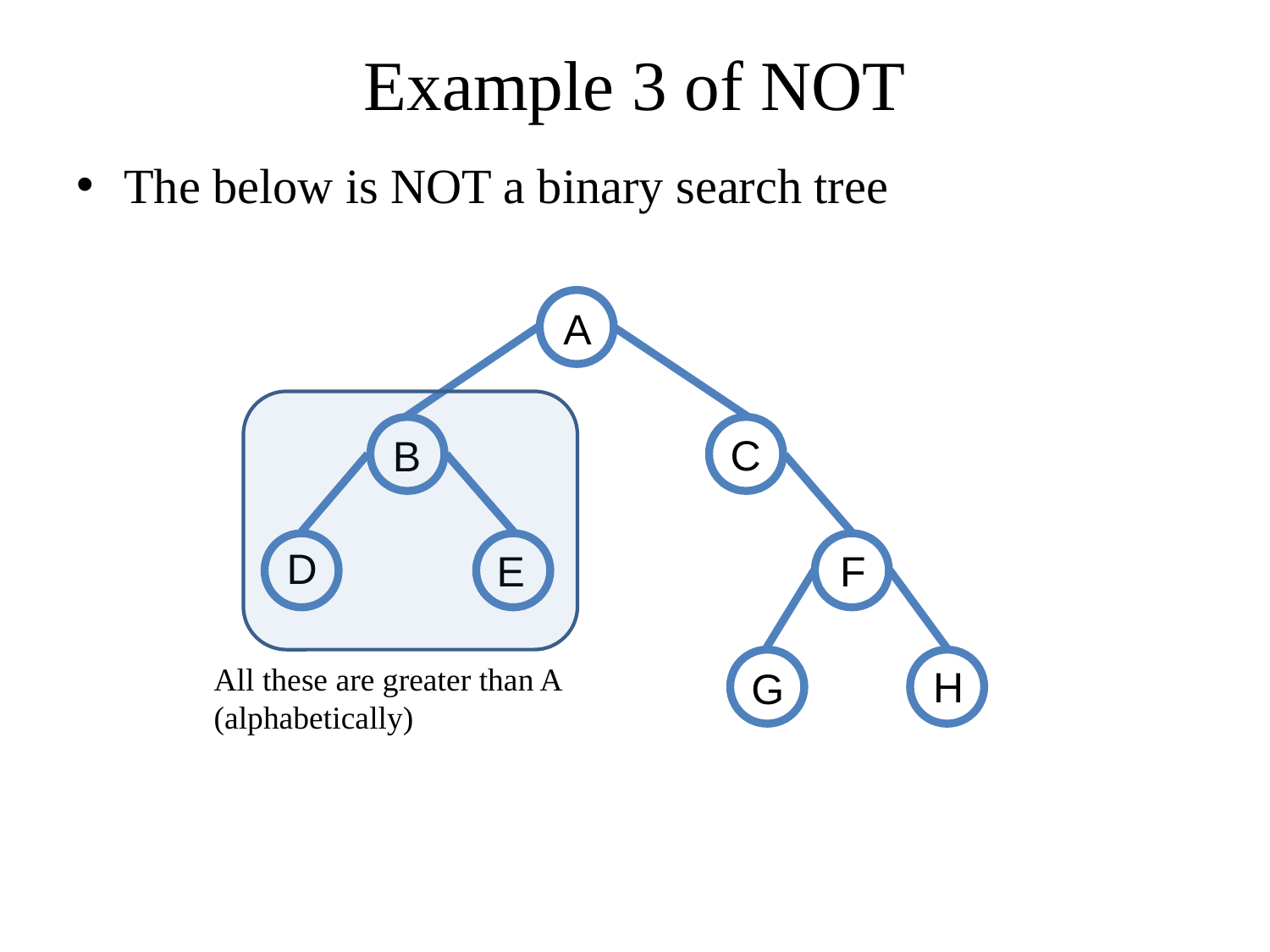

# Example 3 of NOT
The below is NOT a binary search tree

A

C
B

D
F
E

H
G

All these are greater than A
(alphabetically)